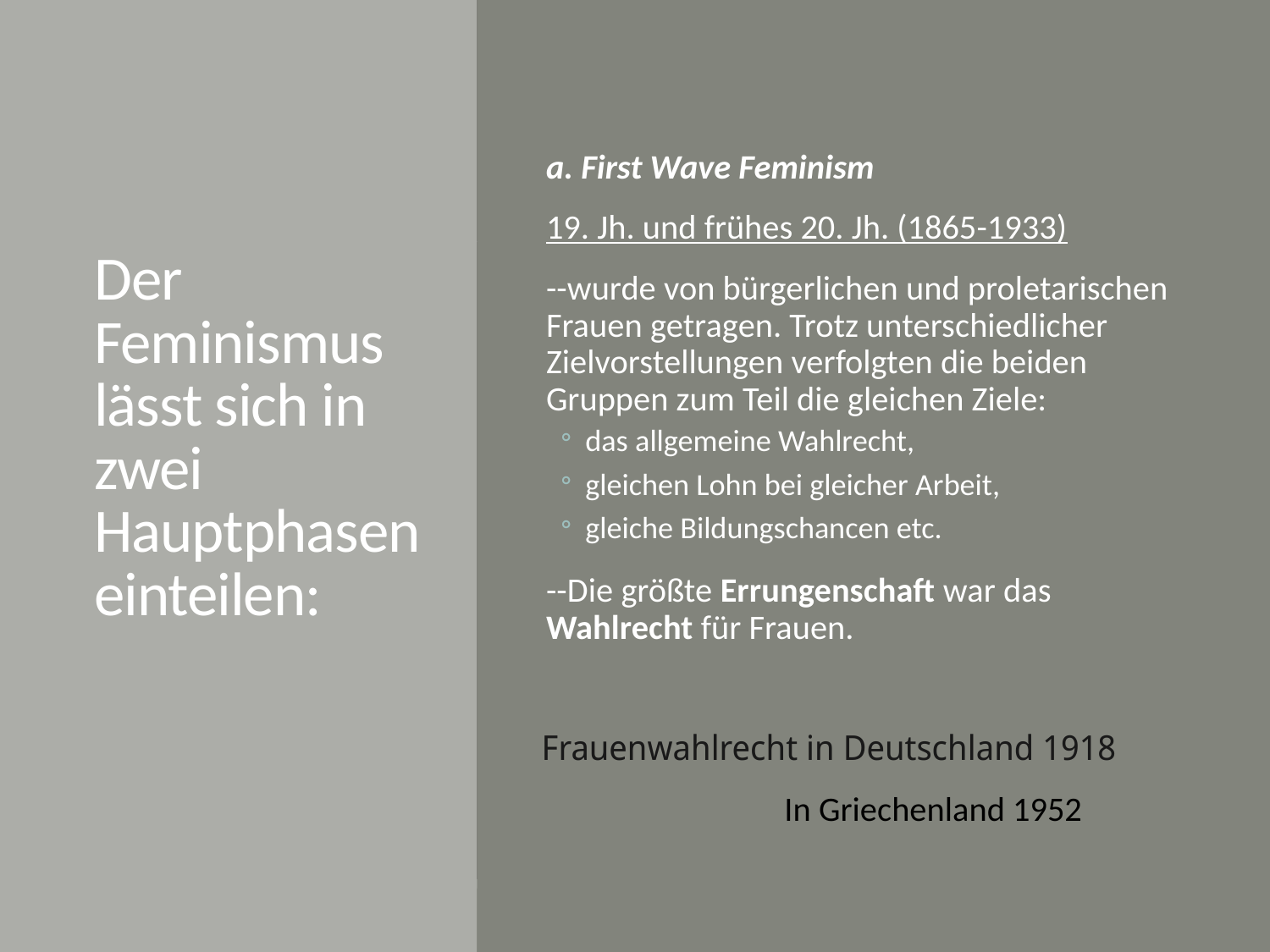

# Der Feminismus lässt sich in zwei Hauptphasen einteilen:

a. First Wave Feminism
19. Jh. und frühes 20. Jh. (1865-1933)
--wurde von bürgerlichen und proletarischen Frauen getragen. Trotz unterschiedlicher Zielvorstellungen verfolgten die beiden Gruppen zum Teil die gleichen Ziele:
das allgemeine Wahlrecht,
gleichen Lohn bei gleicher Arbeit,
gleiche Bildungschancen etc.
--Die größte Errungenschaft war das Wahlrecht für Frauen.

 Frauenwahlrecht in Deutschland 1918
                                In Griechenland 1952